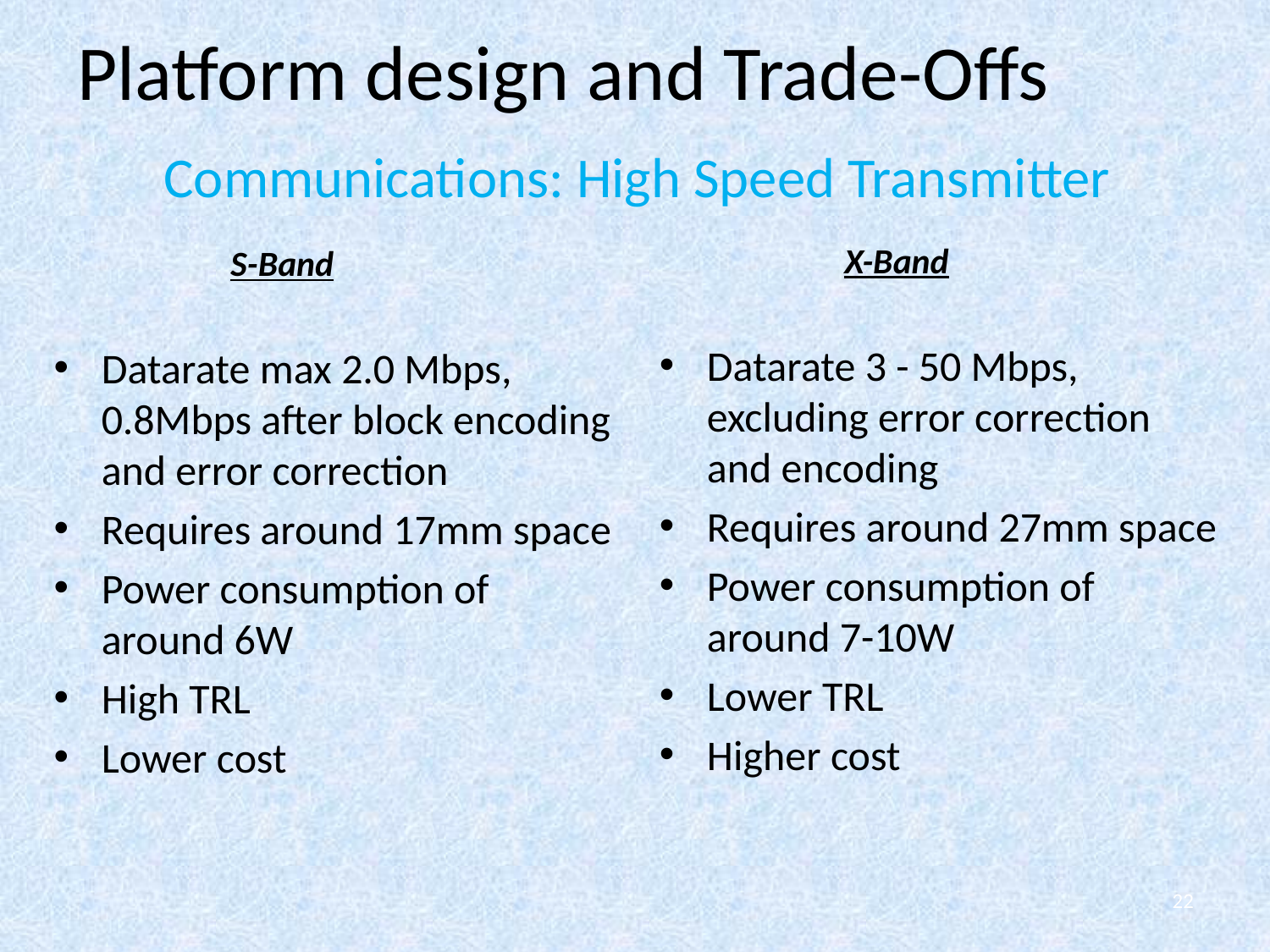

Platform design and Trade-Offs
Communications: High Speed Transmitter
                       X-Band

Datarate 3 - 50 Mbps, excluding error correction and encoding
Requires around 27mm space
Power consumption of around 7-10W
Lower TRL
Higher cost
                      S-Band

Datarate max 2.0 Mbps, 0.8Mbps after block encoding and error correction
Requires around 17mm space
Power consumption of around 6W
High TRL
Lower cost

22